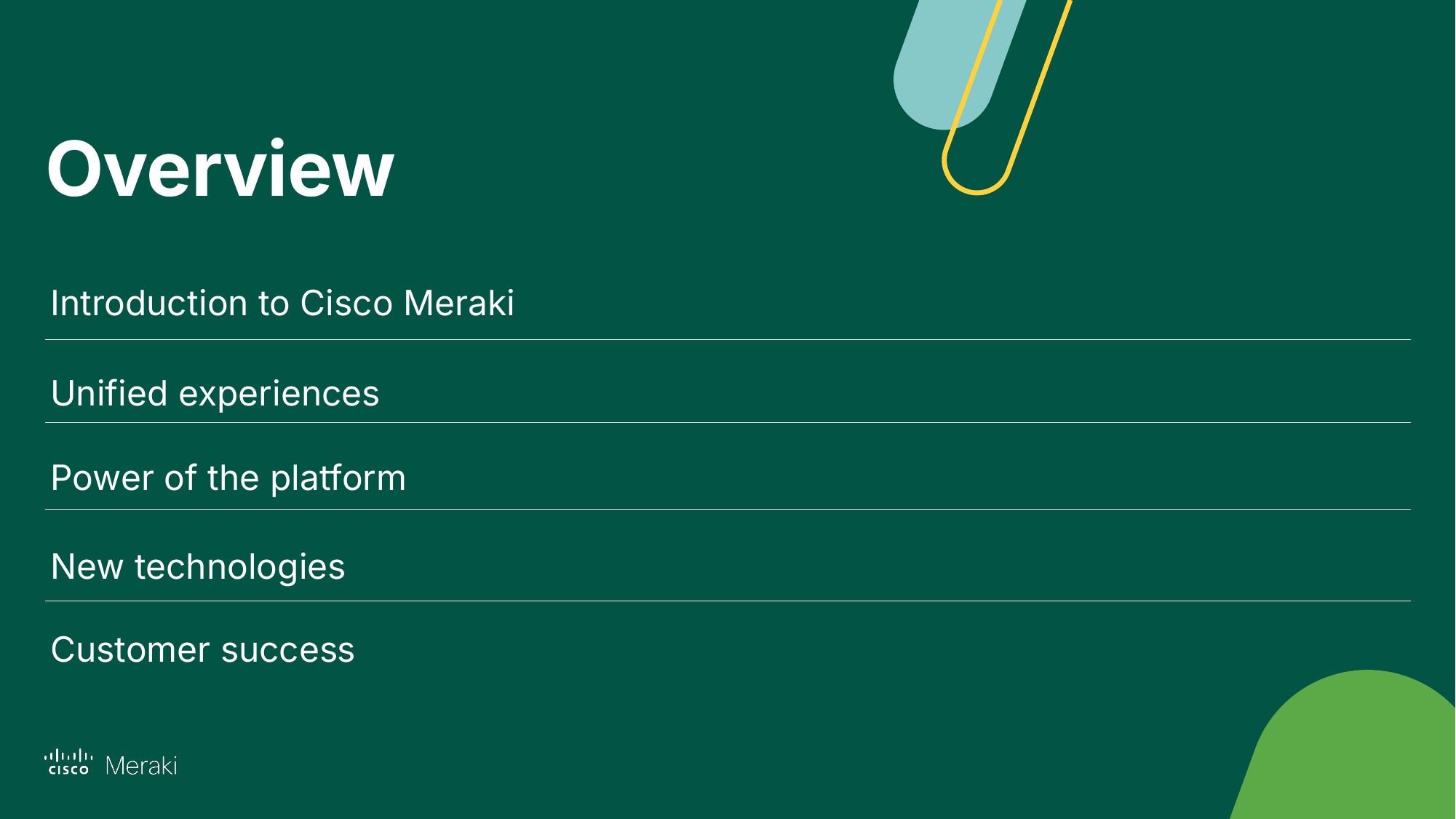

Overview
| Introduction to Cisco Meraki |
| --- |
| Unified experiences |
| Power of the platform |
| New technologies |
| Customer success |